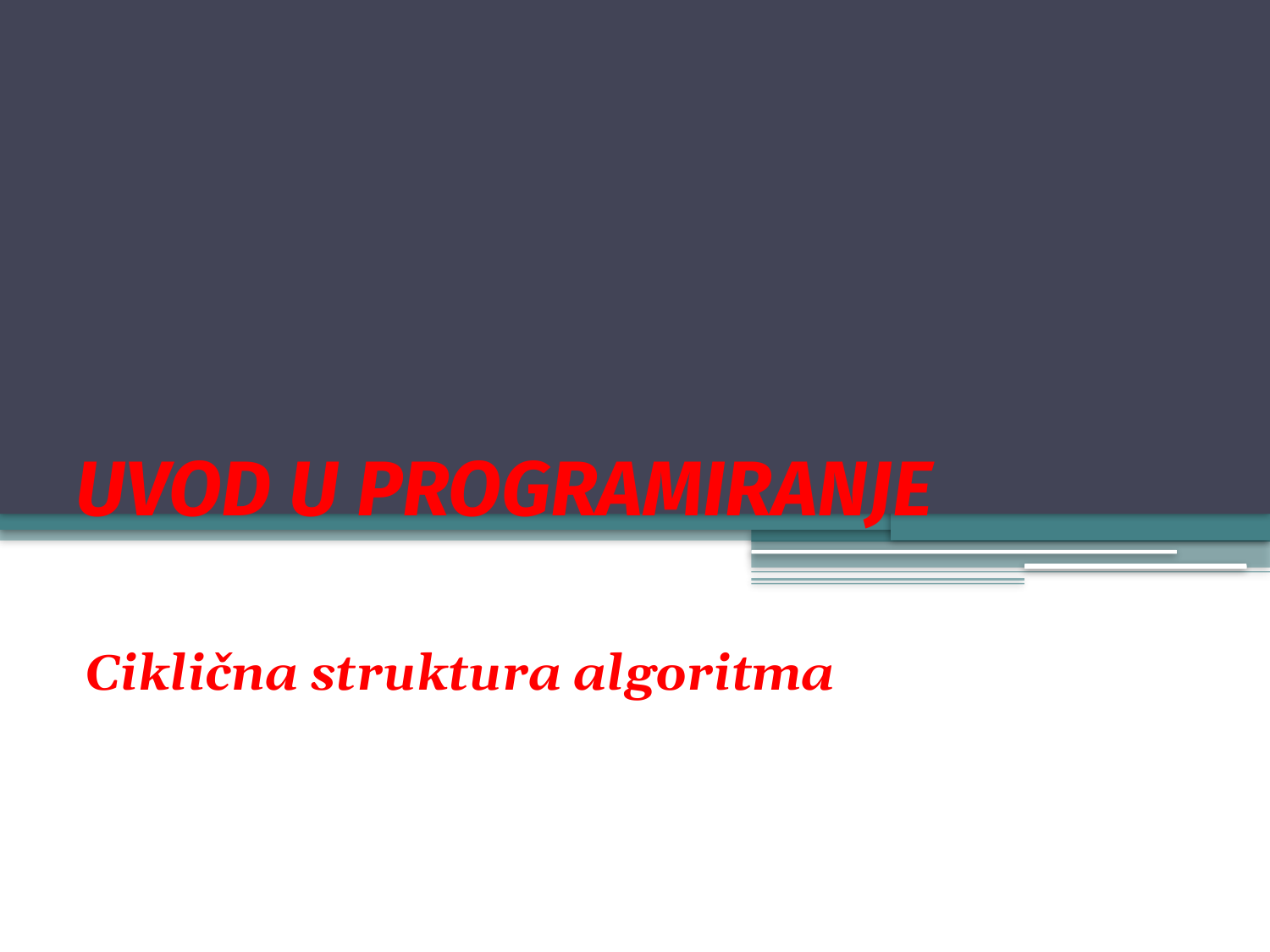

# UVOD U PROGRAMIRANJE
Ciklična struktura algoritma